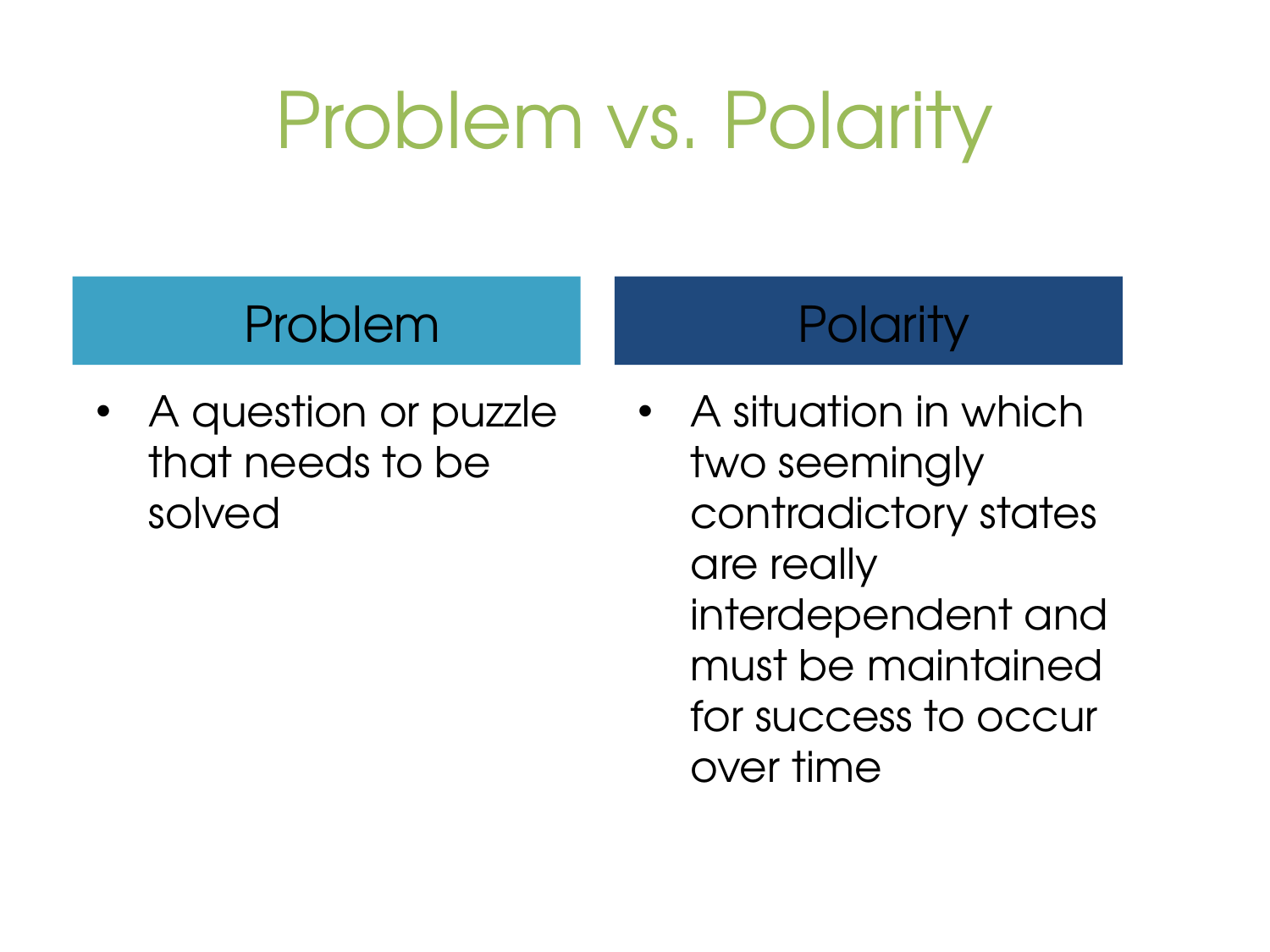

# Problem vs. Polarity
Problem
Polarity
A question or puzzle that needs to be solved
A situation in which two seemingly contradictory states are really interdependent and must be maintained for success to occur over time
62